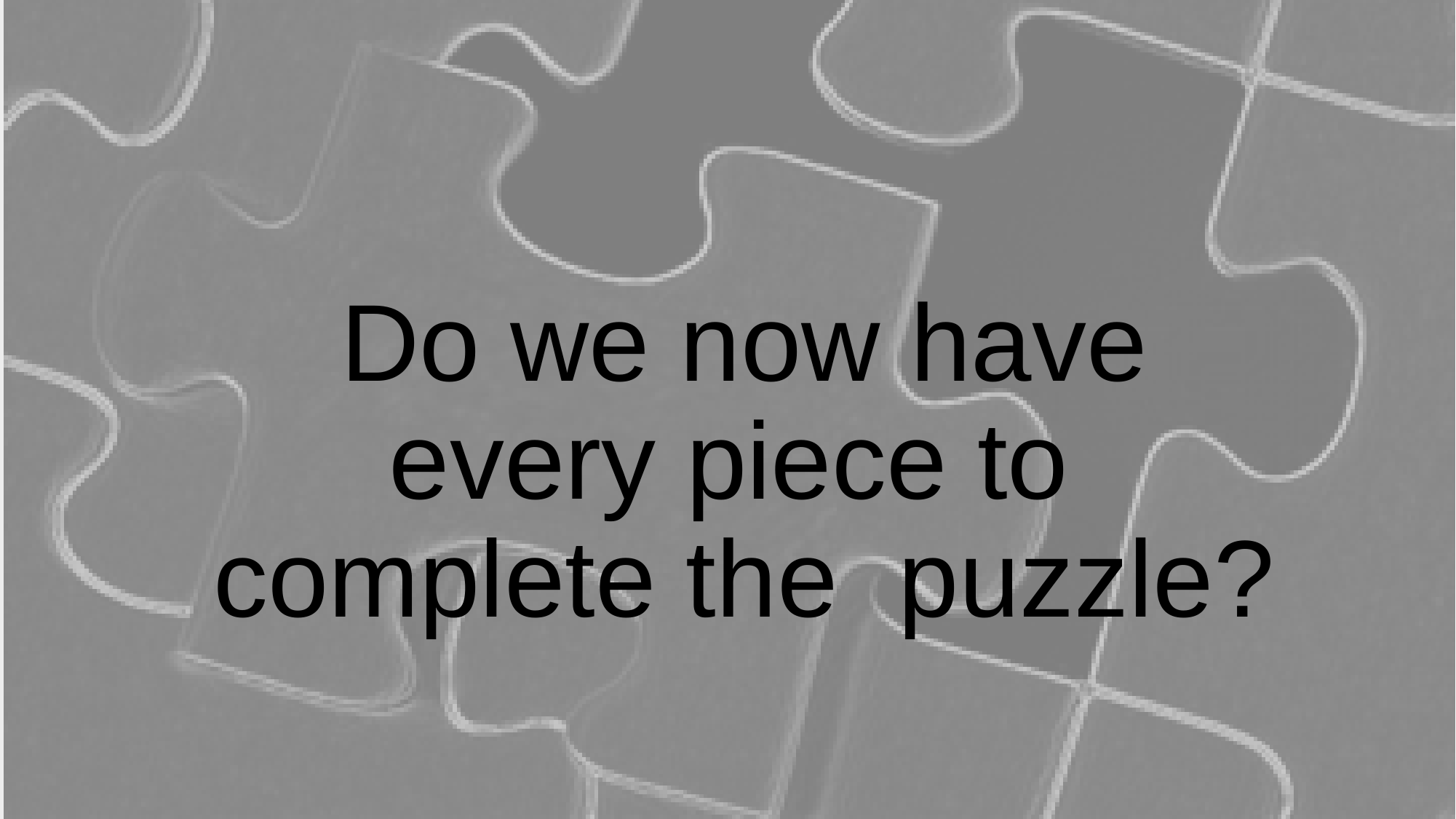

# Do we now have every piece to  complete the  puzzle?